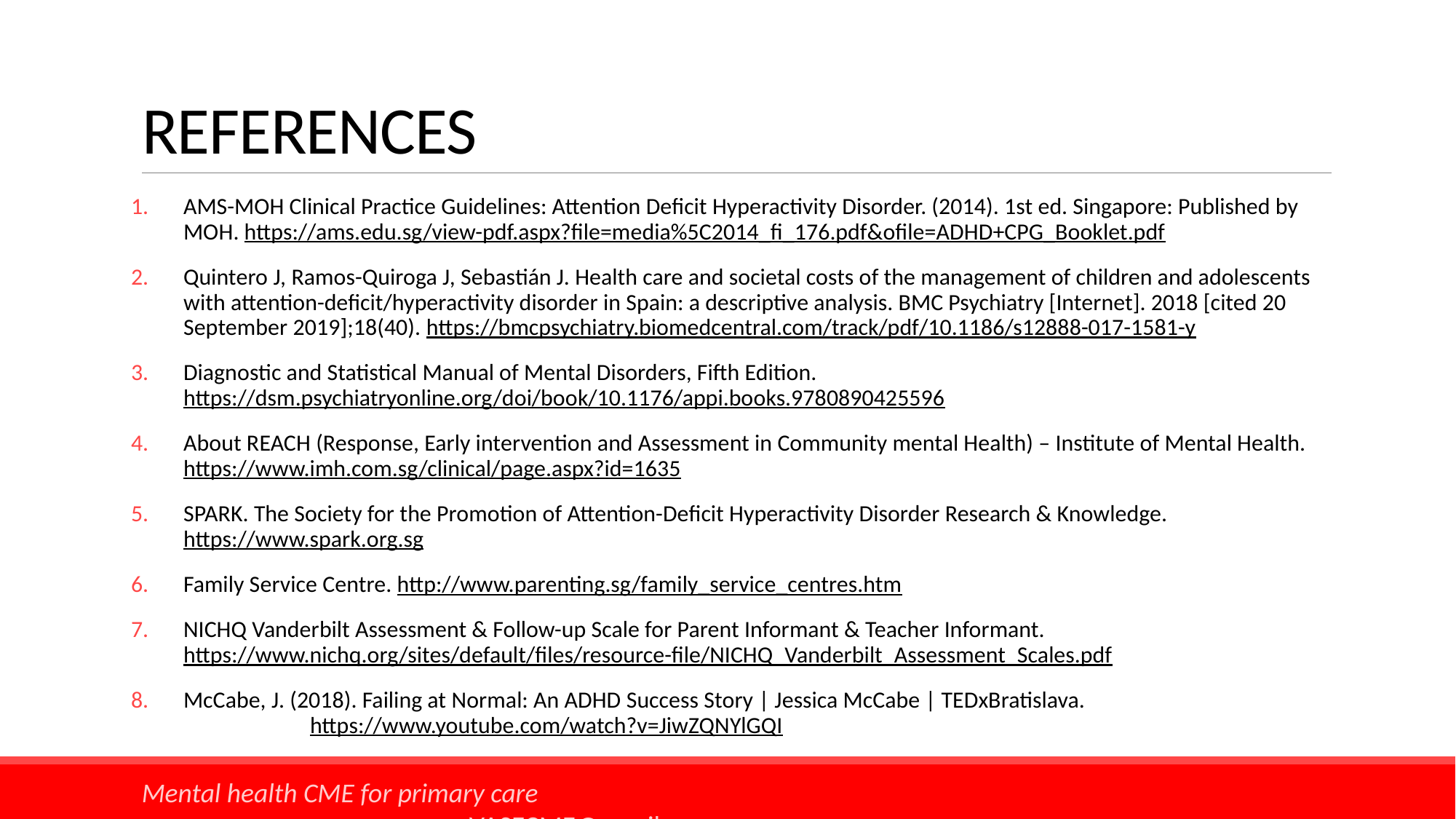

# REFERENCES
AMS-MOH Clinical Practice Guidelines: Attention Deficit Hyperactivity Disorder. (2014). 1st ed. Singapore: Published by MOH. https://ams.edu.sg/view-pdf.aspx?file=media%5C2014_fi_176.pdf&ofile=ADHD+CPG_Booklet.pdf
Quintero J, Ramos-Quiroga J, Sebastián J. Health care and societal costs of the management of children and adolescents with attention-deficit/hyperactivity disorder in Spain: a descriptive analysis. BMC Psychiatry [Internet]. 2018 [cited 20 September 2019];18(40). https://bmcpsychiatry.biomedcentral.com/track/pdf/10.1186/s12888-017-1581-y
Diagnostic and Statistical Manual of Mental Disorders, Fifth Edition. https://dsm.psychiatryonline.org/doi/book/10.1176/appi.books.9780890425596
About REACH (Response, Early intervention and Assessment in Community mental Health) – Institute of Mental Health. https://www.imh.com.sg/clinical/page.aspx?id=1635
SPARK. The Society for the Promotion of Attention-Deficit Hyperactivity Disorder Research & Knowledge. https://www.spark.org.sg
Family Service Centre. http://www.parenting.sg/family_service_centres.htm
NICHQ Vanderbilt Assessment & Follow-up Scale for Parent Informant & Teacher Informant. https://www.nichq.org/sites/default/files/resource-file/NICHQ_Vanderbilt_Assessment_Scales.pdf
McCabe, J. (2018). Failing at Normal: An ADHD Success Story | Jessica McCabe | TEDxBratislava.                                                                       https://www.youtube.com/watch?v=JiwZQNYlGQI